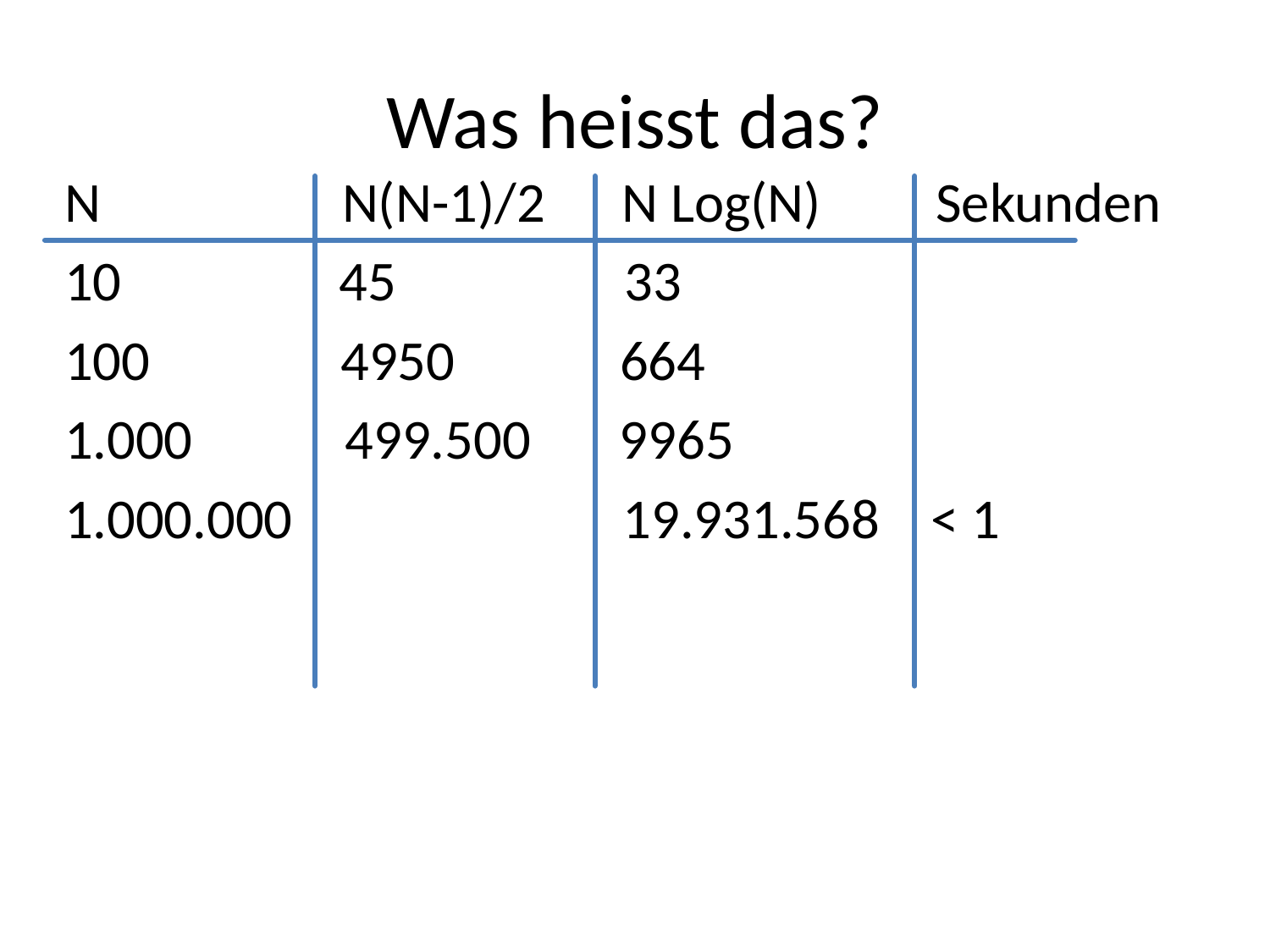

Was heisst das?
N                   N(N-1)/2      N Log(N)         Sekunden
                45                  33
100               4950             664
1.000            499.500       9965
1.000.000                          19.931.568    < 1